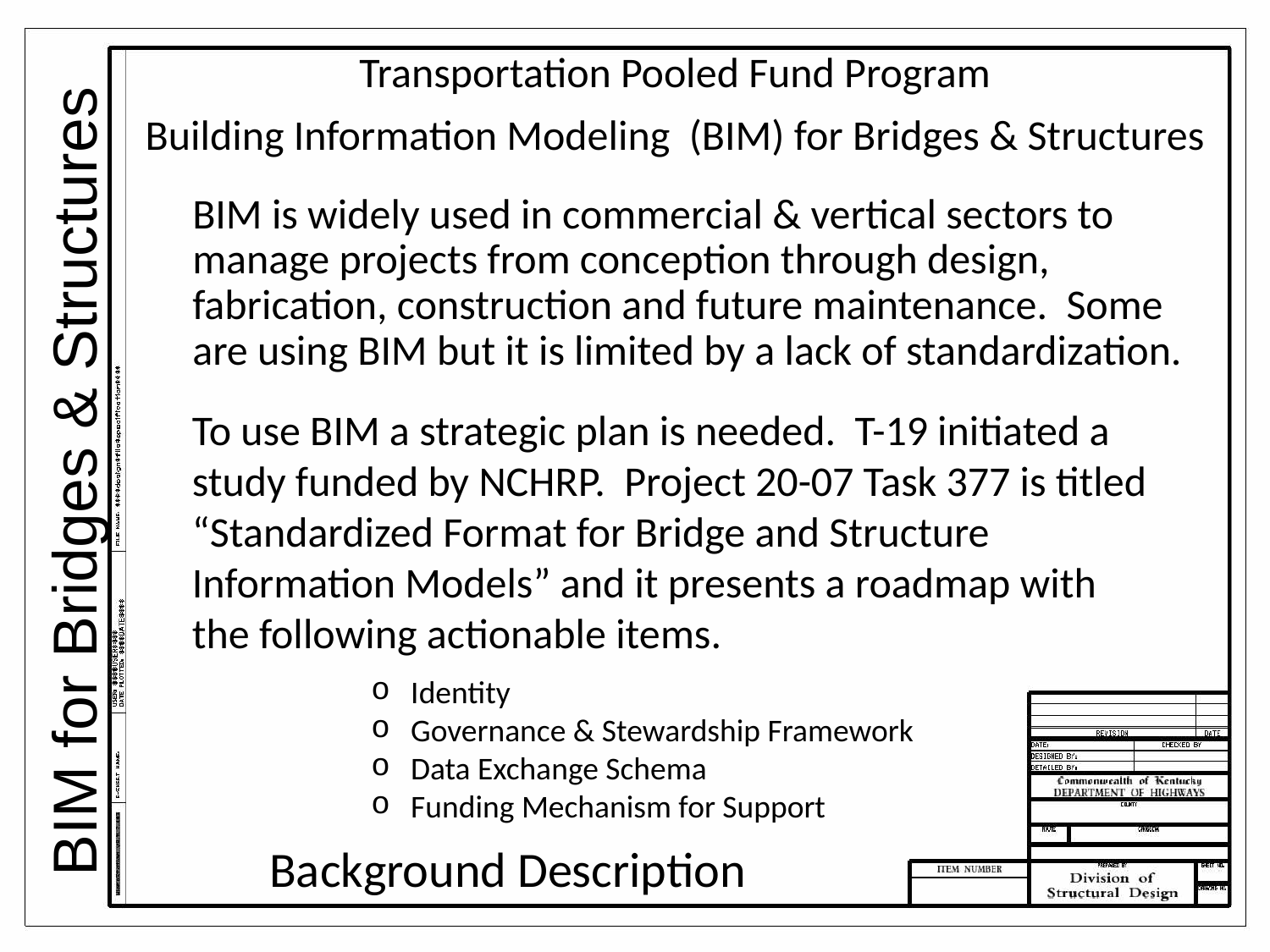

Transportation Pooled Fund Program
Building Information Modeling  (BIM) for Bridges & Structures
BIM is widely used in commercial & vertical sectors to manage projects from conception through design, fabrication, construction and future maintenance.  Some are using BIM but it is limited by a lack of standardization.

To use BIM a strategic plan is needed.  T-19 initiated a study funded by NCHRP.  Project 20-07 Task 377 is titled “Standardized Format for Bridge and Structure Information Models” and it presents a roadmap with the following actionable items.
BIM for Bridges & Structures
Identity
Governance & Stewardship Framework
Data Exchange Schema
Funding Mechanism for Support
# Background Description